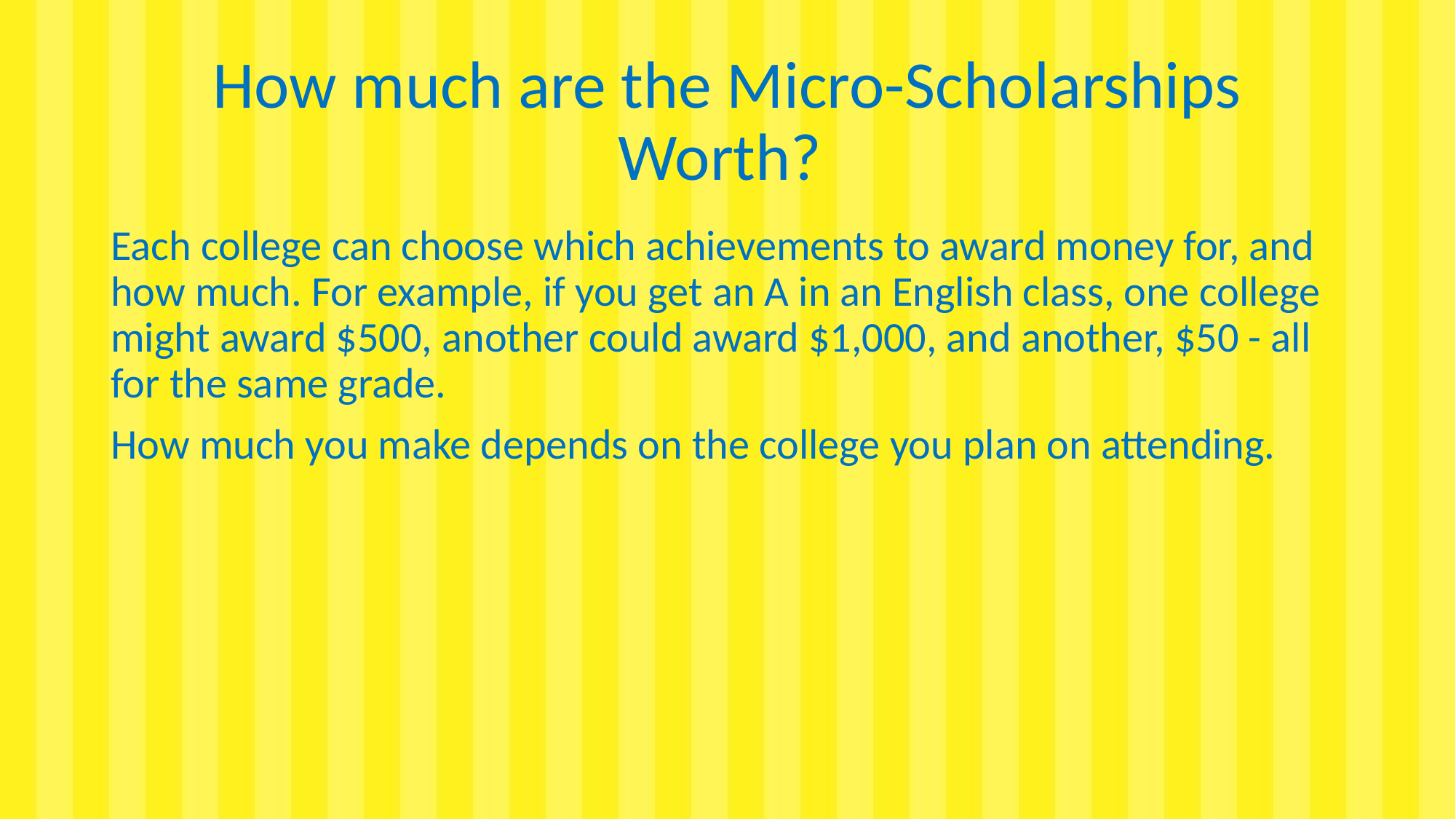

# How much are the Micro-Scholarships Worth?
Each college can choose which achievements to award money for, and how much. For example, if you get an A in an English class, one college might award $500, another could award $1,000, and another, $50 - all for the same grade.
How much you make depends on the college you plan on attending.